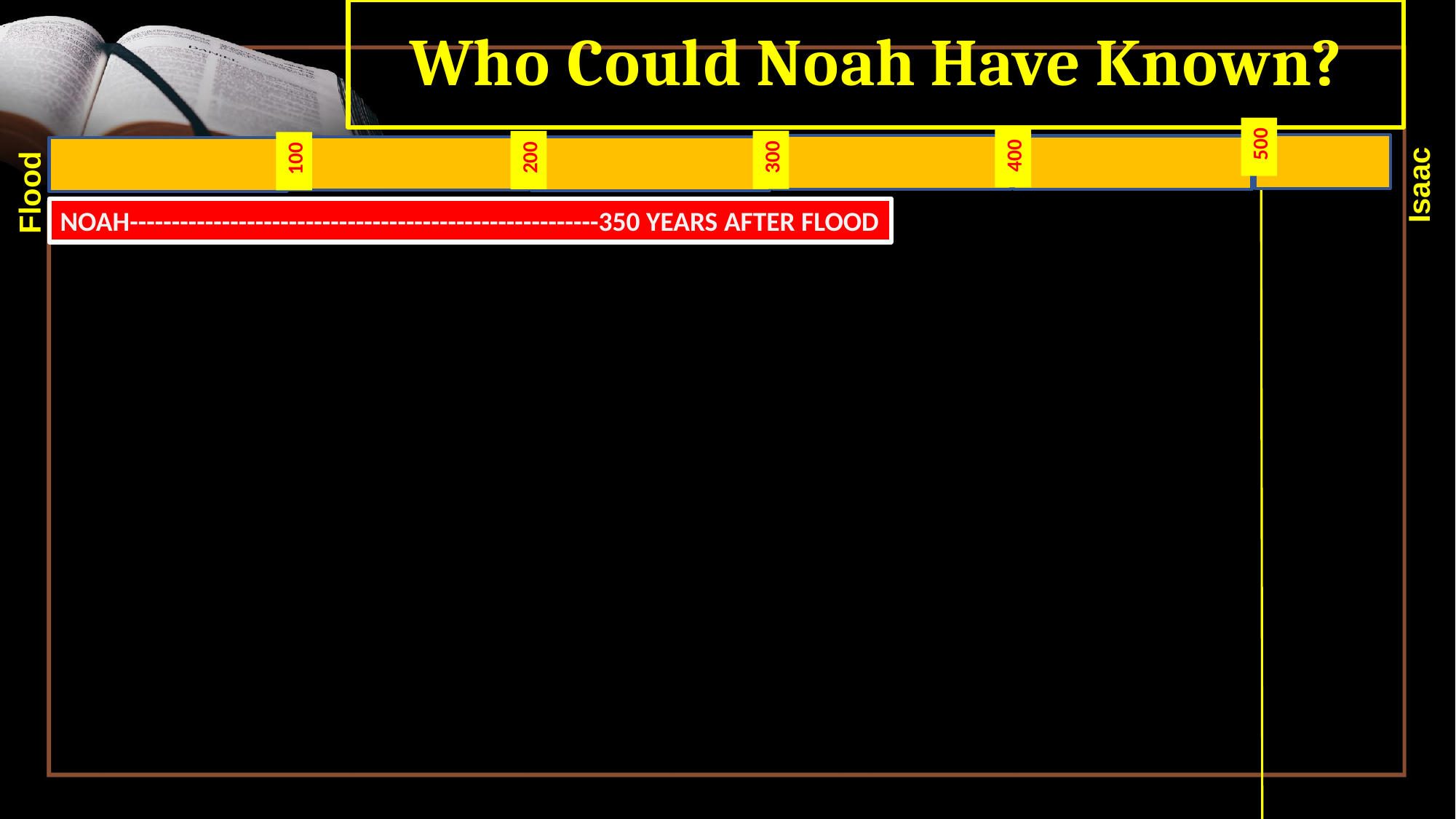

# Who Could Noah Have Known?
500

400
300
200
100
Isaac
Flood
NOAH--------------------------------------------------------350 YEARS AFTER FLOOD